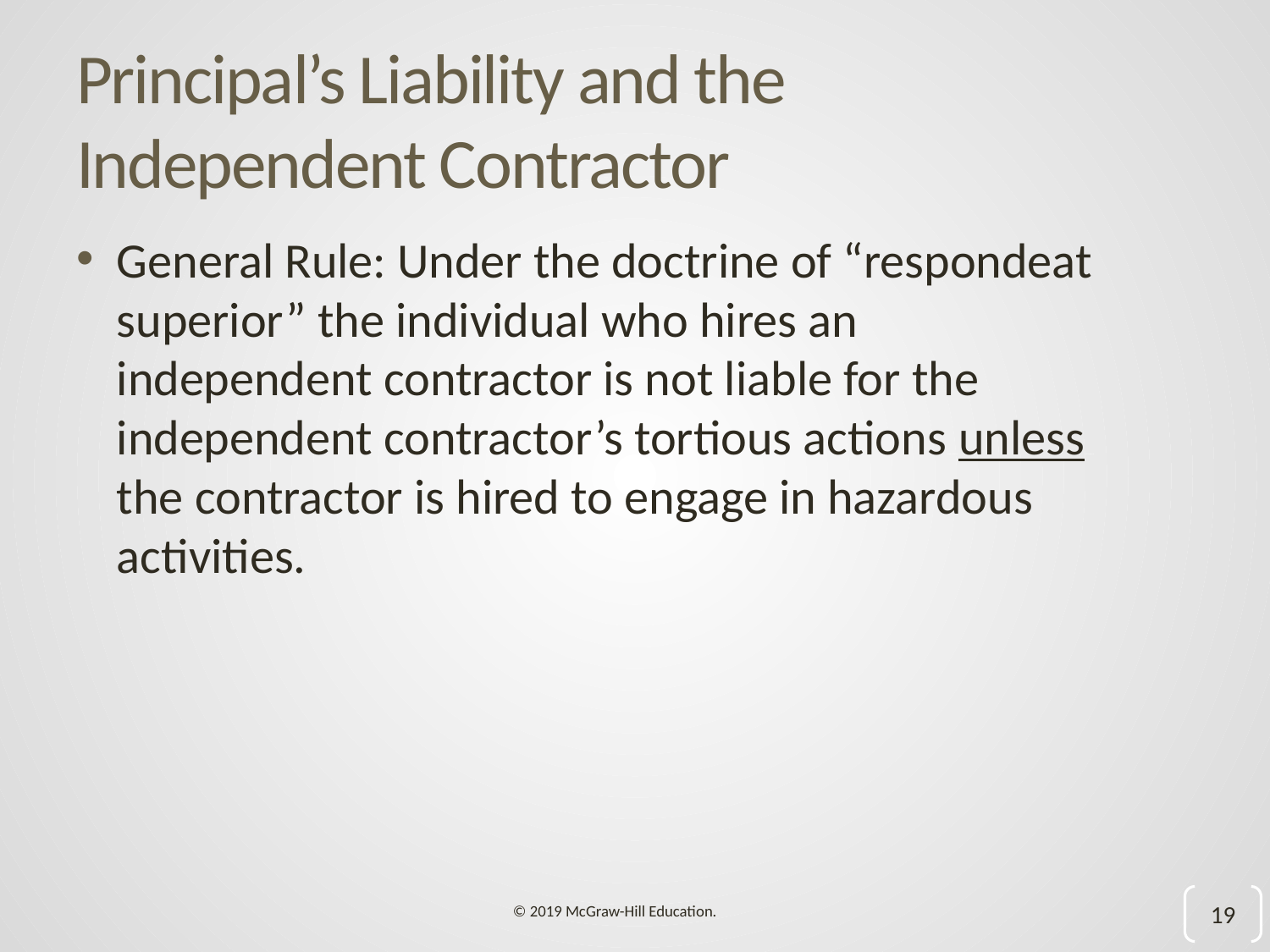

# Principal’s Liability and the Independent Contractor
General Rule: Under the doctrine of “respondeat superior” the individual who hires an independent contractor is not liable for the independent contractor’s tortious actions begin underline unless end underline the contractor is hired to engage in hazardous activities.
19